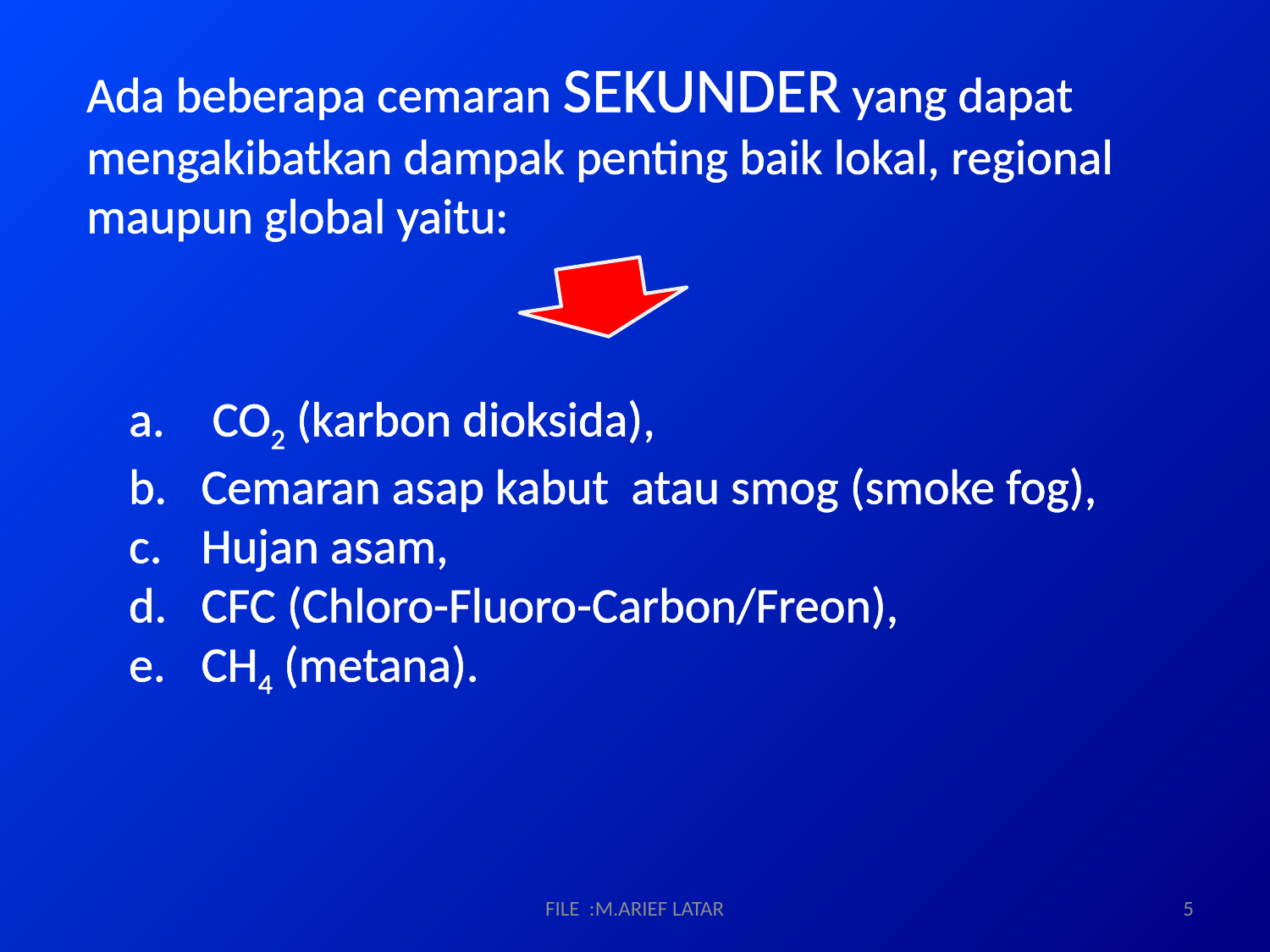

Ada beberapa cemaran SEKUNDER yang dapat mengakibatkan dampak penting baik lokal, regional maupun global yaitu:

a.	 CO2 (karbon dioksida),
b. 	Cemaran asap kabut  atau smog (smoke fog),
c. 	Hujan asam,
d. 	CFC (Chloro-Fluoro-Carbon/Freon),
e. 	CH4 (metana).
FILE  :M.ARIEF LATAR
5